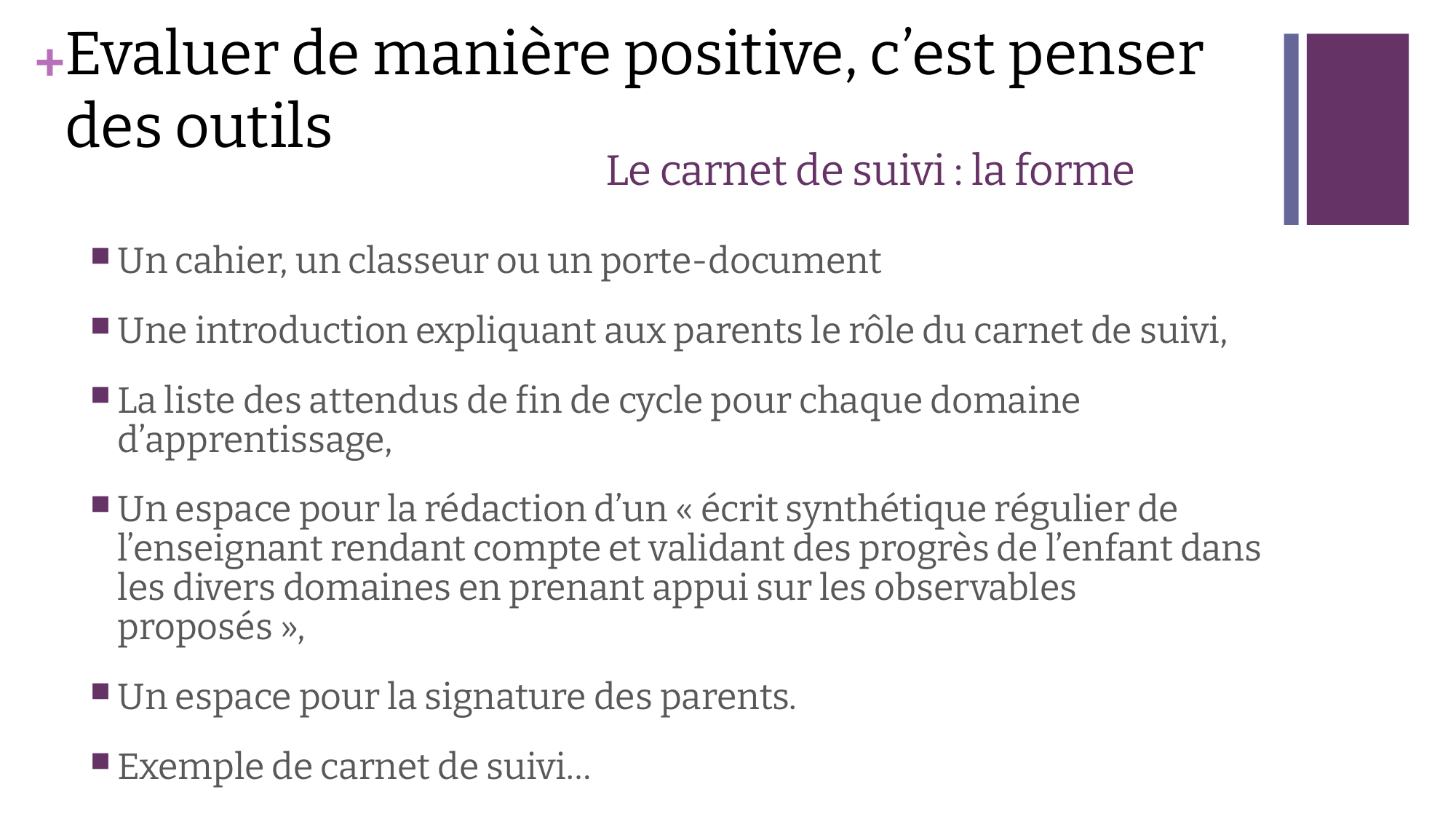

Evaluer de manière positive, c’est penser des outils
# Le carnet de suivi : la forme
Un cahier, un classeur ou un porte-document
Une introduction expliquant aux parents le rôle du carnet de suivi,
La liste des attendus de fin de cycle pour chaque domaine d’apprentissage,
Un espace pour la rédaction d’un « écrit synthétique régulier de l’enseignant rendant compte et validant des progrès de l’enfant dans les divers domaines en prenant appui sur les observables proposés »,
Un espace pour la signature des parents.
Exemple de carnet de suivi…